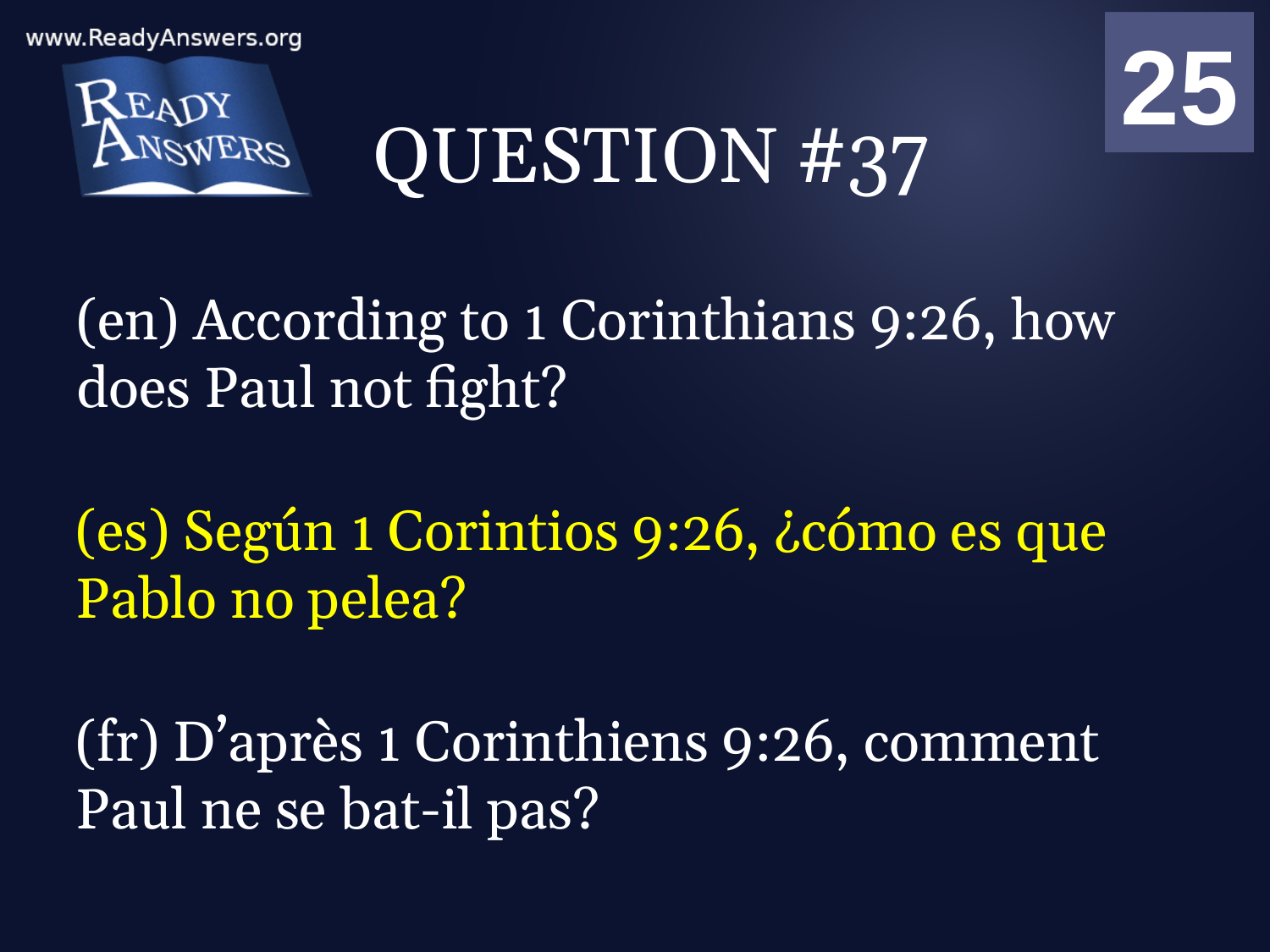

01
02
03
04
05
06
07
08
09
10
11
12
13
14
15
16
17
18
19
20
21
22
23
24
25
00
# QUESTION #37
(en) According to 1 Corinthians 9:26, how does Paul not fight?
(es) Según 1 Corintios 9:26, ¿cómo es que Pablo no pelea?
(fr) D’après 1 Corinthiens 9:26, comment Paul ne se bat-il pas?